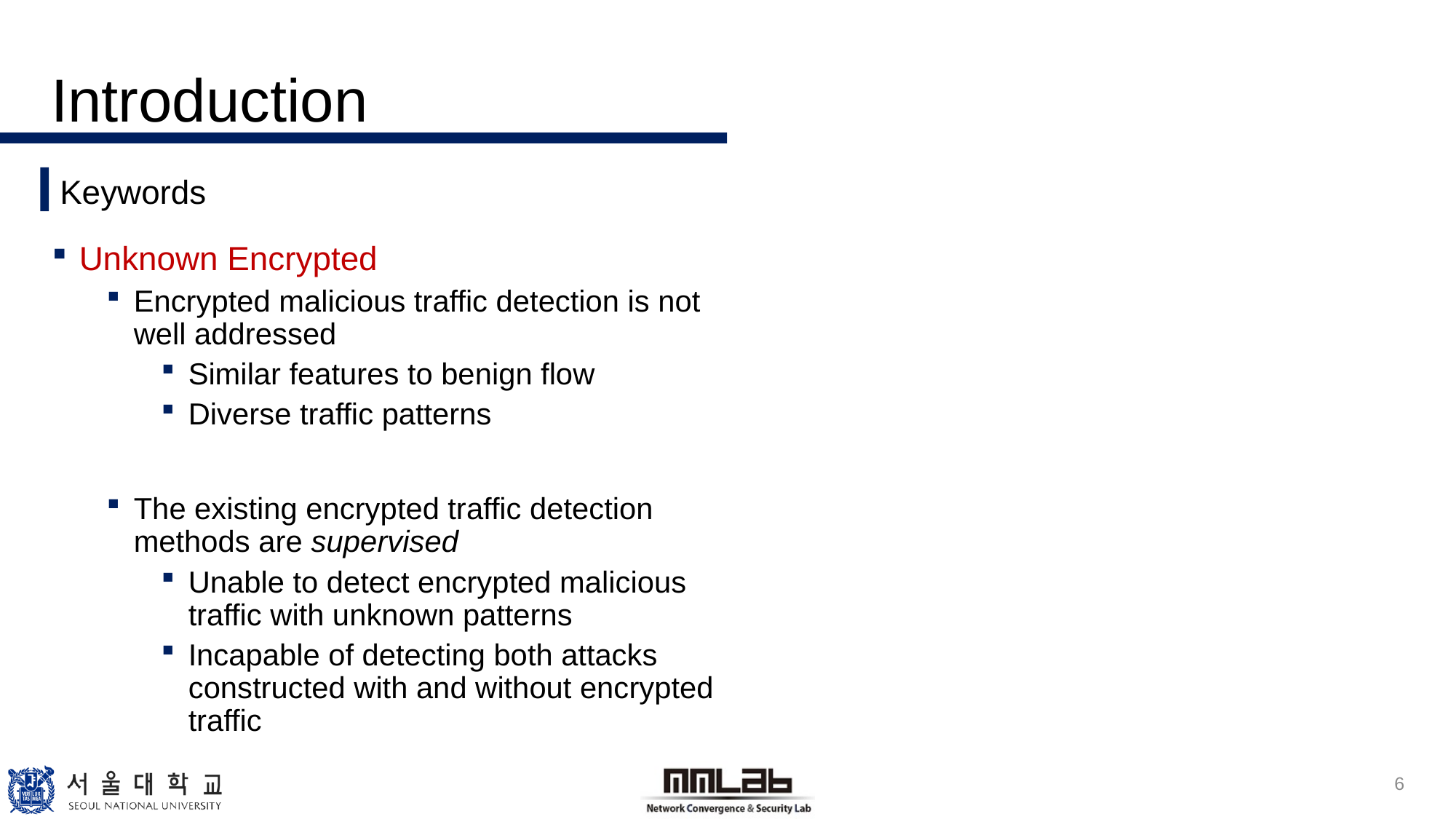

# Introduction
Keywords
Unknown Encrypted
Encrypted malicious traffic detection is not well addressed
Similar features to benign flow
Diverse traffic patterns

The existing encrypted traffic detection methods are supervised
Unable to detect encrypted malicious traffic with unknown patterns
Incapable of detecting both attacks constructed with and without encrypted traffic

6